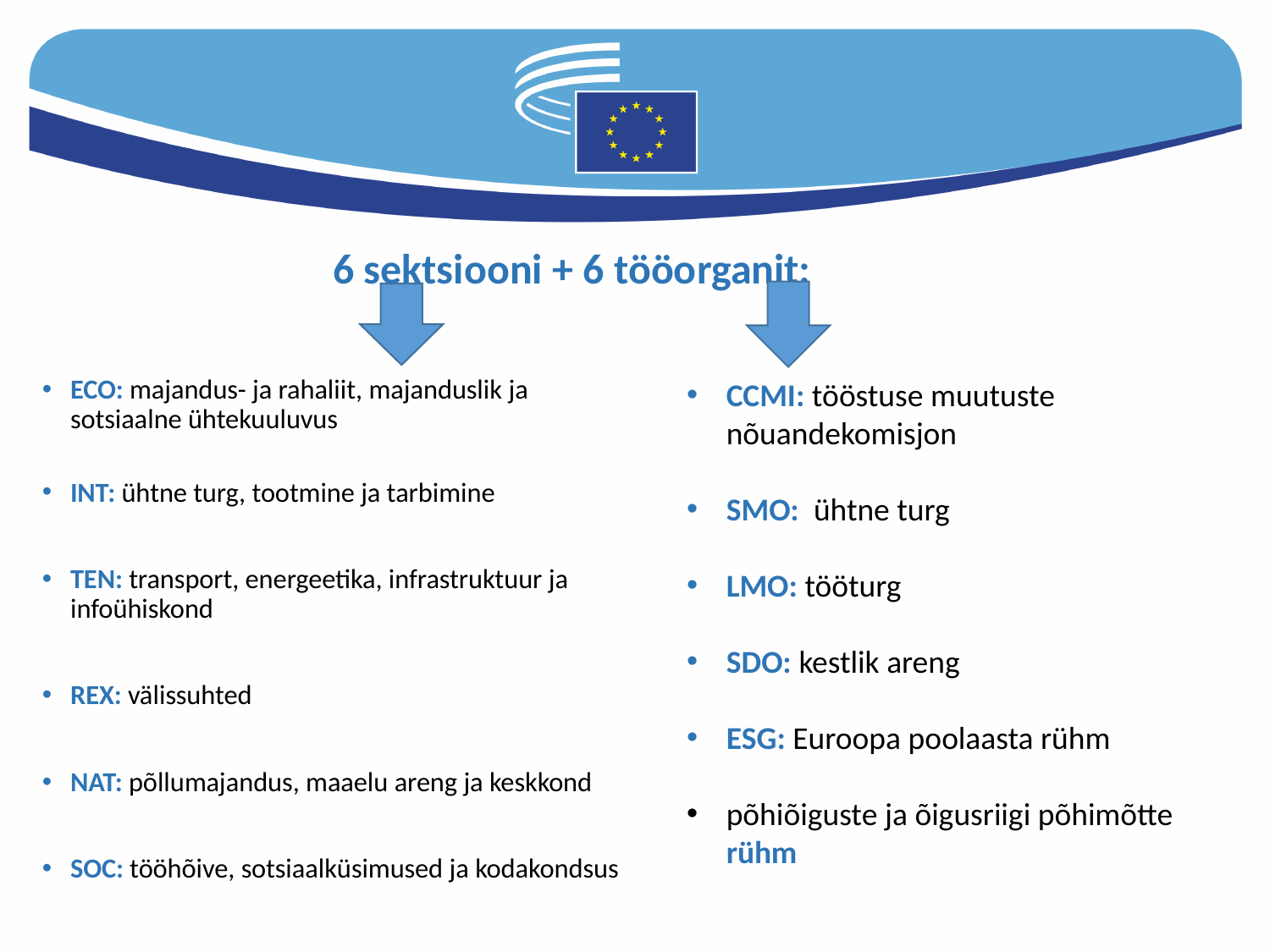

6 sektsiooni + 6 tööorganit:

ECO: majandus- ja rahaliit, majanduslik ja sotsiaalne ühtekuuluvus

INT: ühtne turg, tootmine ja tarbimine

TEN: transport, energeetika, infrastruktuur ja infoühiskond

REX: välissuhted

NAT: põllumajandus, maaelu areng ja keskkond

SOC: tööhõive, sotsiaalküsimused ja kodakondsus

CCMI: tööstuse muutuste nõuandekomisjon

SMO:  ühtne turg

LMO: tööturg

SDO: kestlik areng

ESG: Euroopa poolaasta rühm

põhiõiguste ja õigusriigi põhimõtte rühm